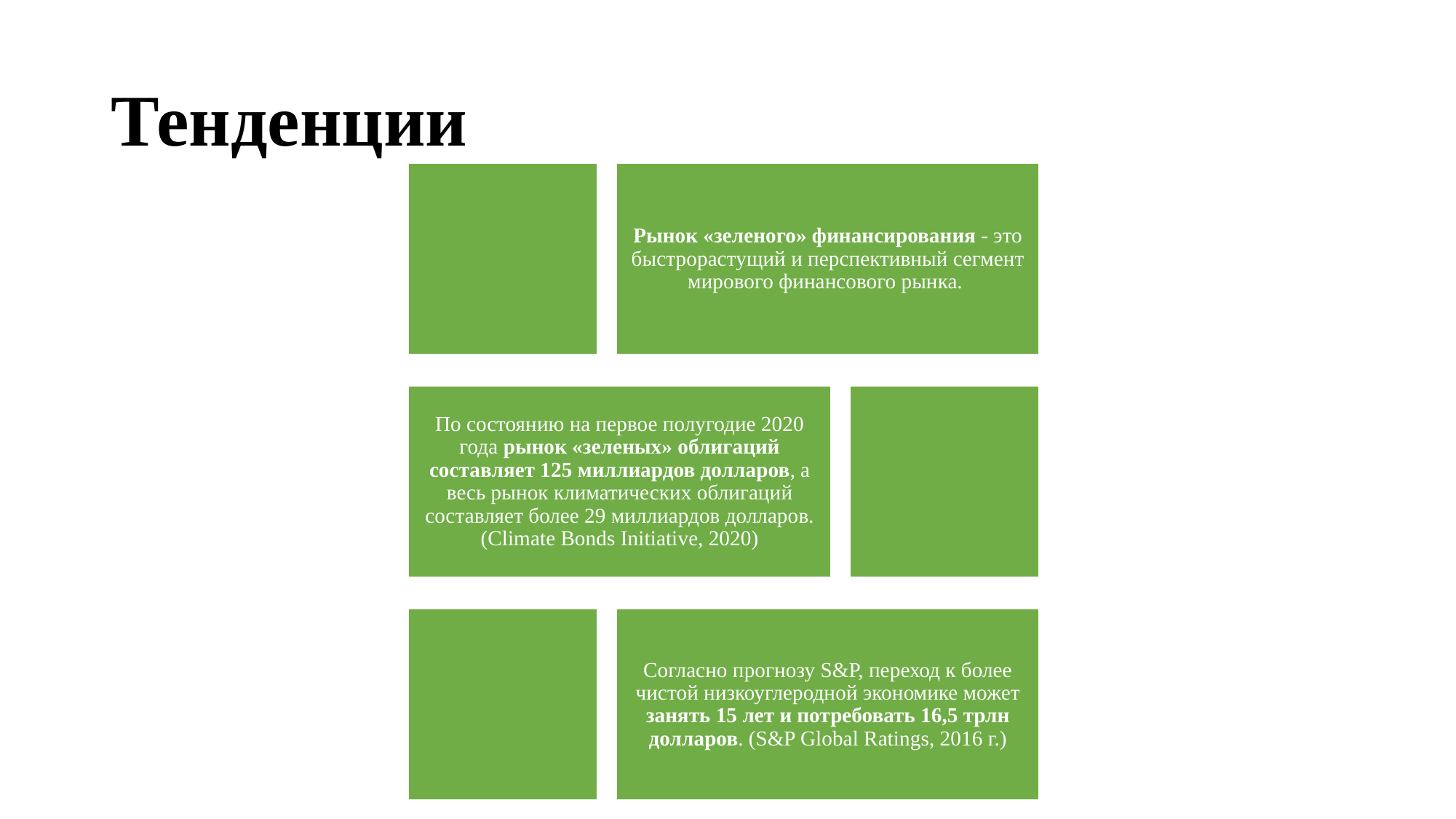

# Тенденции
Рынок «зеленого» финансирования - это быстрорастущий и перспективный сегмент мирового финансового рынка.
По состоянию на первое полугодие 2020 года рынок «зеленых» облигаций составляет 125 миллиардов долларов, а весь рынок климатических облигаций составляет более 29 миллиардов долларов. (Climate Bonds Initiative, 2020)
Согласно прогнозу S&P, переход к более чистой низкоуглеродной экономике может занять 15 лет и потребовать 16,5 трлн долларов. (S&P Global Ratings, 2016 г.)